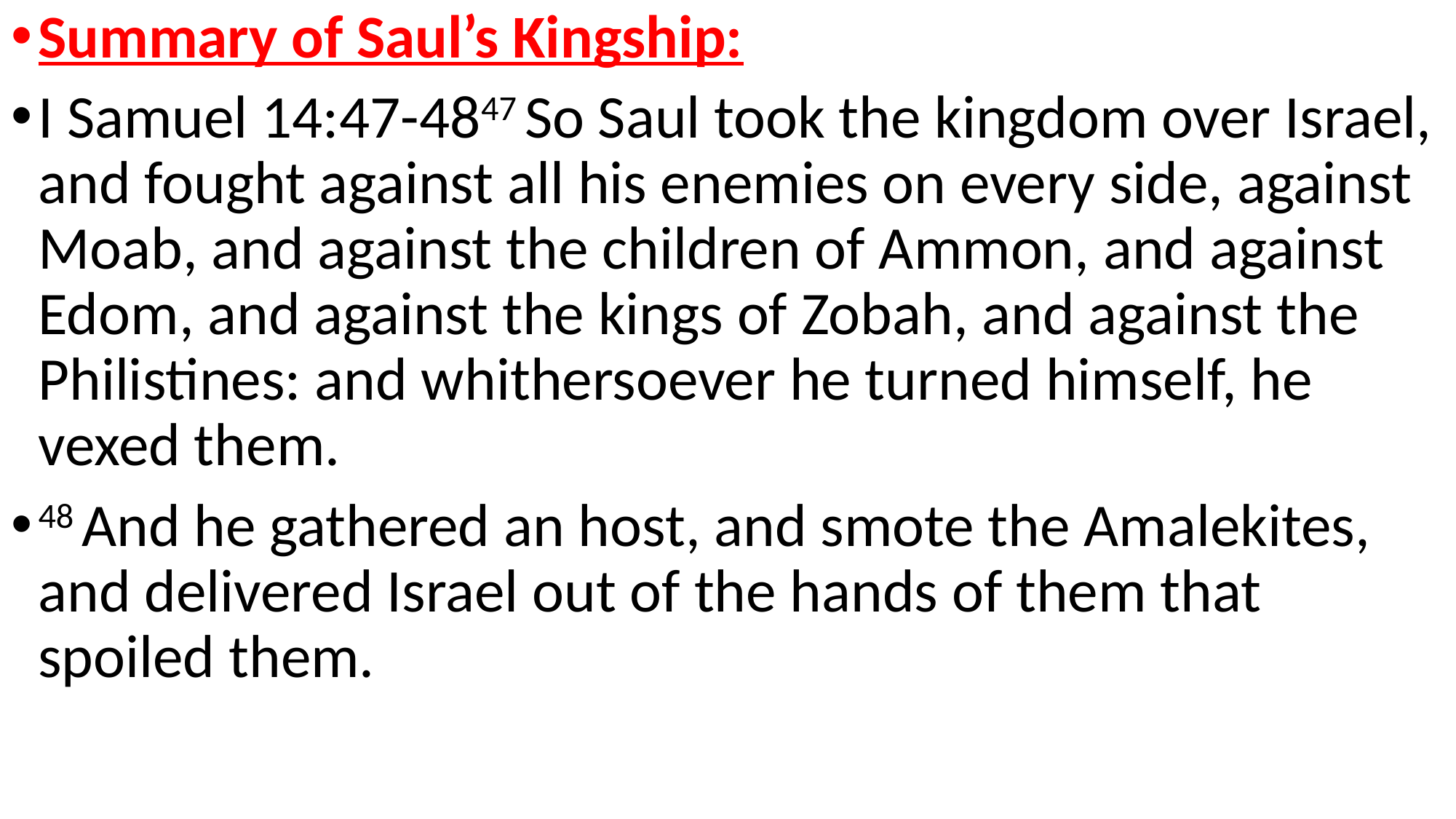

Summary of Saul’s Kingship:
I Samuel 14:47-4847 So Saul took the kingdom over Israel, and fought against all his enemies on every side, against Moab, and against the children of Ammon, and against Edom, and against the kings of Zobah, and against the Philistines: and whithersoever he turned himself, he vexed them.
48 And he gathered an host, and smote the Amalekites, and delivered Israel out of the hands of them that spoiled them.